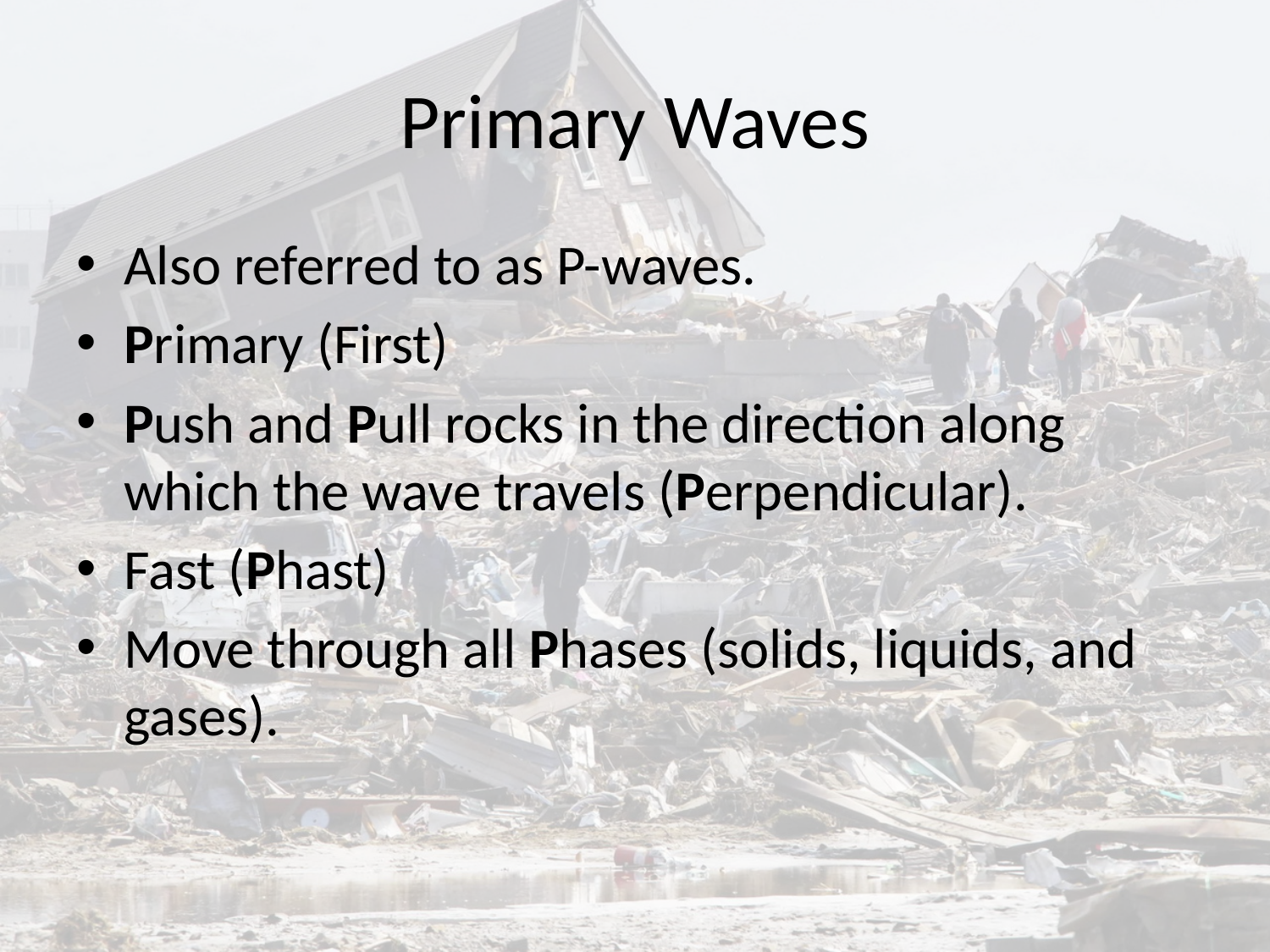

# Primary Waves
Also referred to as P-waves.
Primary (First)
Push and Pull rocks in the direction along which the wave travels (Perpendicular).
Fast (Phast)
Move through all Phases (solids, liquids, and gases).